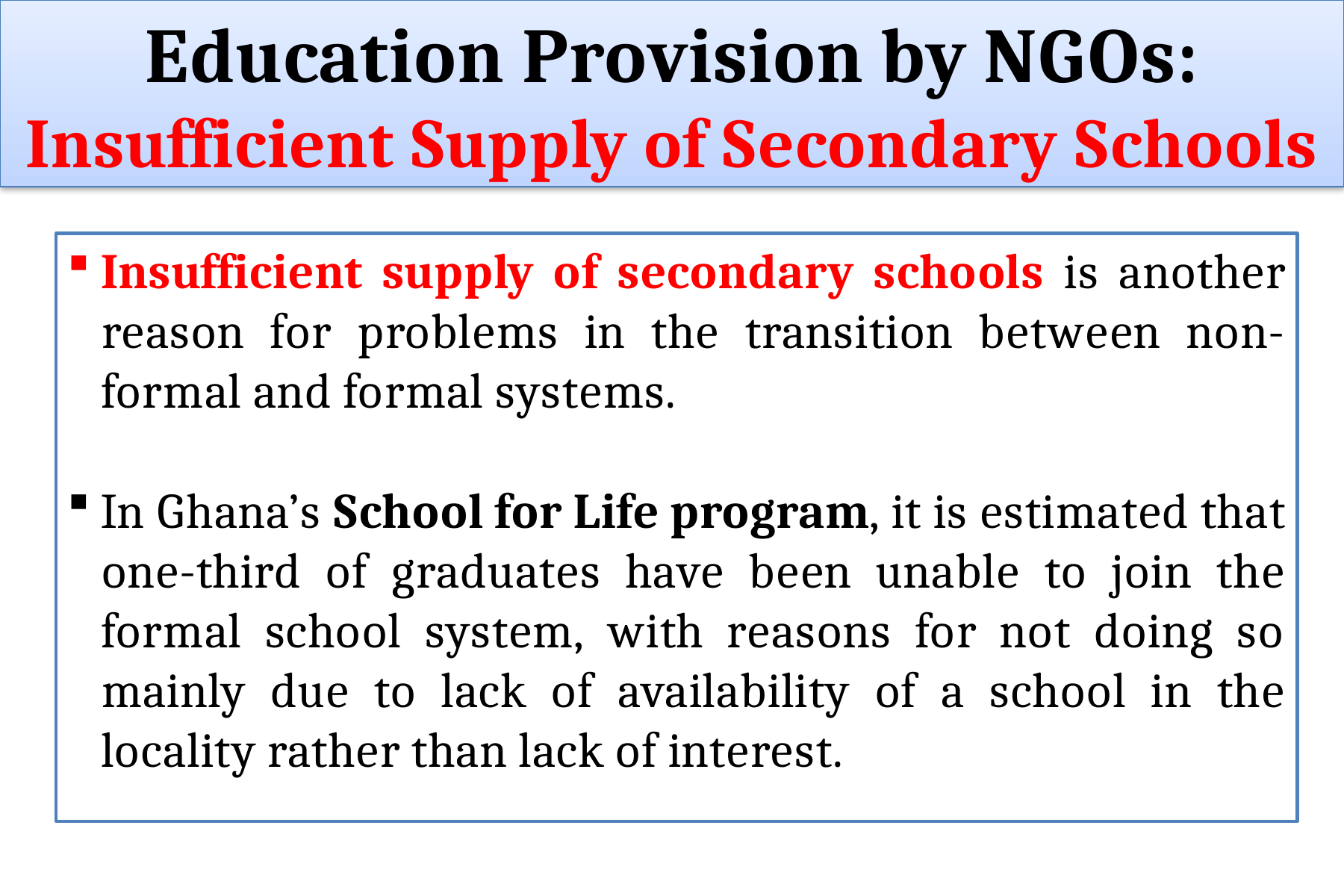

Education Provision by NGOs:
Insufficient Supply of Secondary Schools
Insufficient supply of secondary schools is another reason for problems in the transition between non-formal and formal systems.

In Ghana’s School for Life program, it is estimated that one-third of graduates have been unable to join the formal school system, with reasons for not doing so mainly due to lack of availability of a school in the locality rather than lack of interest.